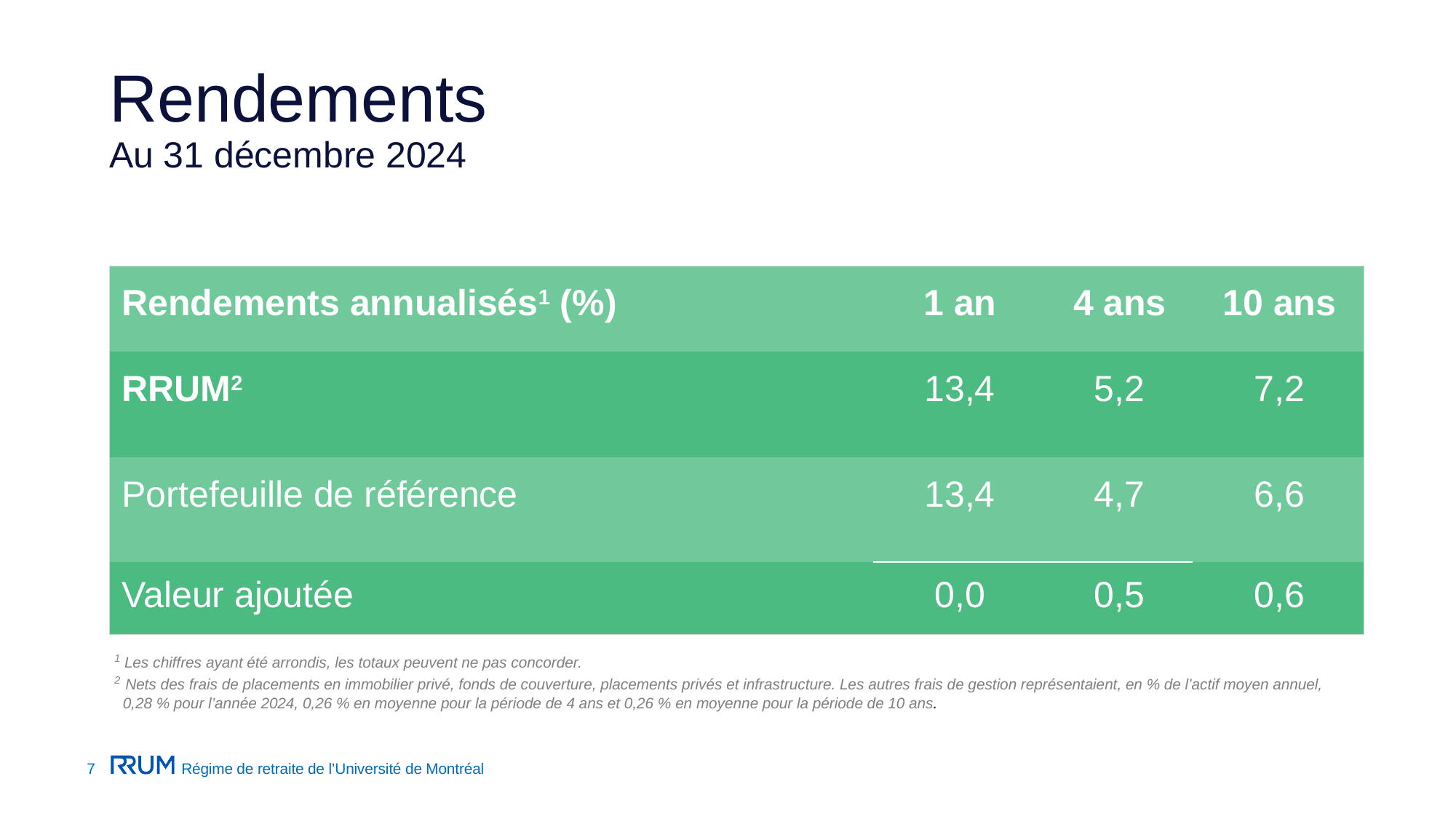

# Rendements Au 31 décembre 2024
| Rendements annualisés1 (%) | 1 an | 4 ans | 10 ans |
| --- | --- | --- | --- |
| RRUM2 | 13,4 | 5,2 | 7,2 |
| Portefeuille de référence | 13,4 | 4,7 | 6,6 |
| Valeur ajoutée | 0,0 | 0,5 | 0,6 |
1 Les chiffres ayant été arrondis, les totaux peuvent ne pas concorder.
2 Nets des frais de placements en immobilier privé, fonds de couverture, placements privés et infrastructure. Les autres frais de gestion représentaient, en % de l’actif moyen annuel,
  0,28 % pour l’année 2024, 0,26 % en moyenne pour la période de 4 ans et 0,26 % en moyenne pour la période de 10 ans.
7
Régime de retraite de l’Université de Montréal